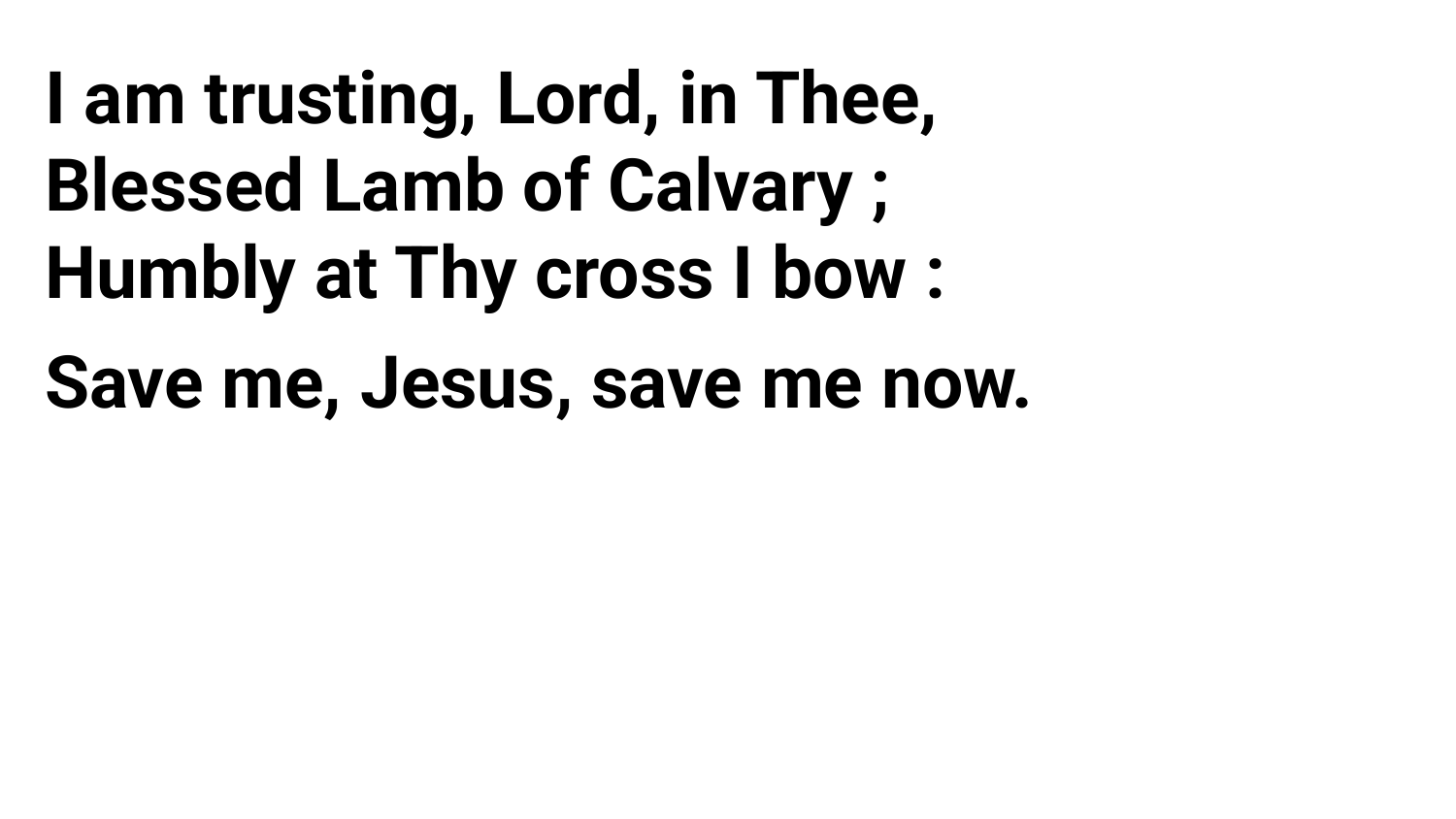

I am trusting, Lord, in Thee,
Blessed Lamb of Calvary ;
Humbly at Thy cross I bow :
Save me, Jesus, save me now.